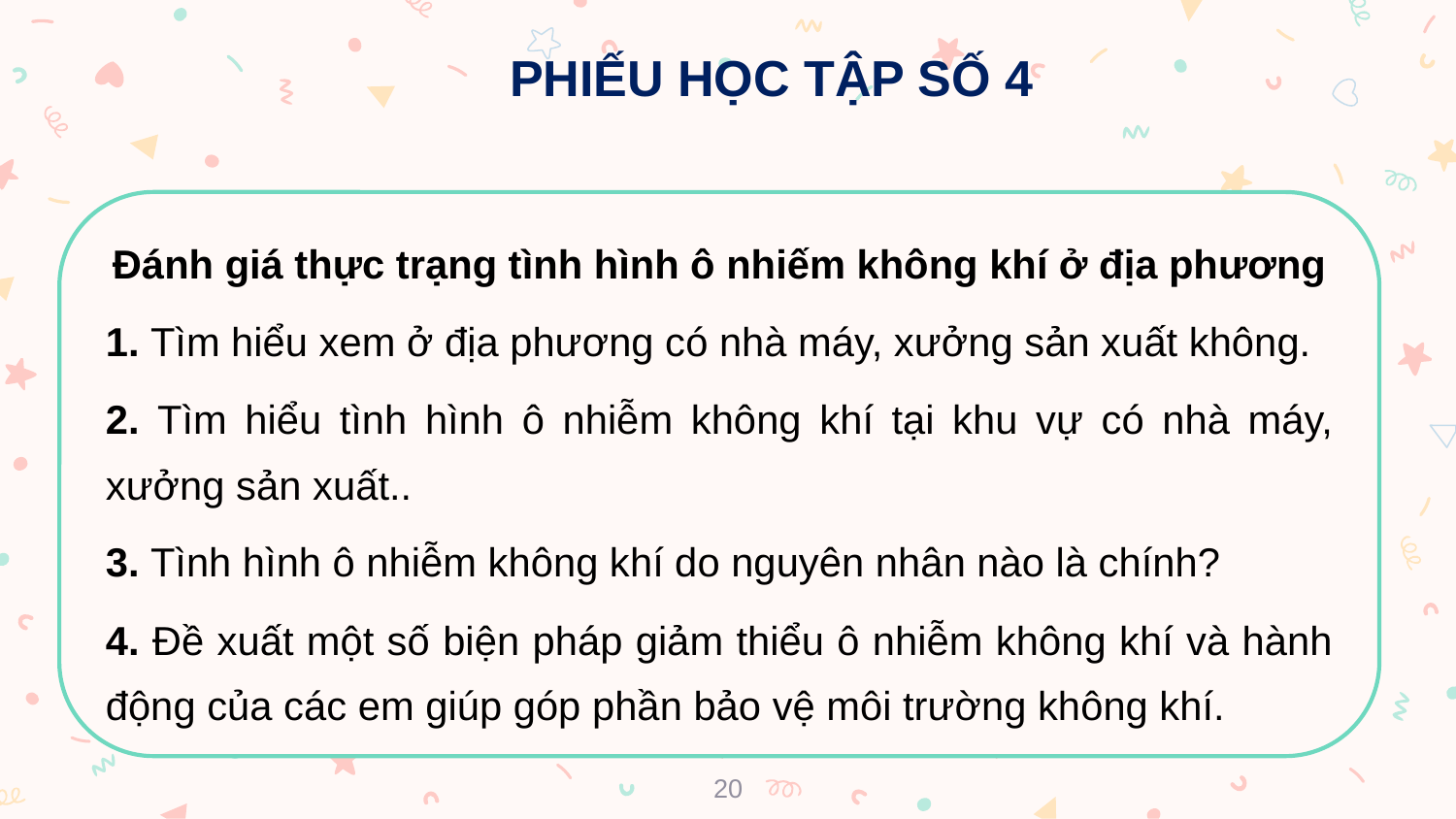

PHIẾU HỌC TẬP SỐ 4

Đánh giá thực trạng tình hình ô nhiếm không khí ở địa phương
1. Tìm hiểu xem ở địa phương có nhà máy, xưởng sản xuất không.
2. Tìm hiểu tình hình ô nhiễm không khí tại khu vự có nhà máy, xưởng sản xuất..
3. Tình hình ô nhiễm không khí do nguyên nhân nào là chính?
4. Đề xuất một số biện pháp giảm thiểu ô nhiễm không khí và hành động của các em giúp góp phần bảo vệ môi trường không khí.
20